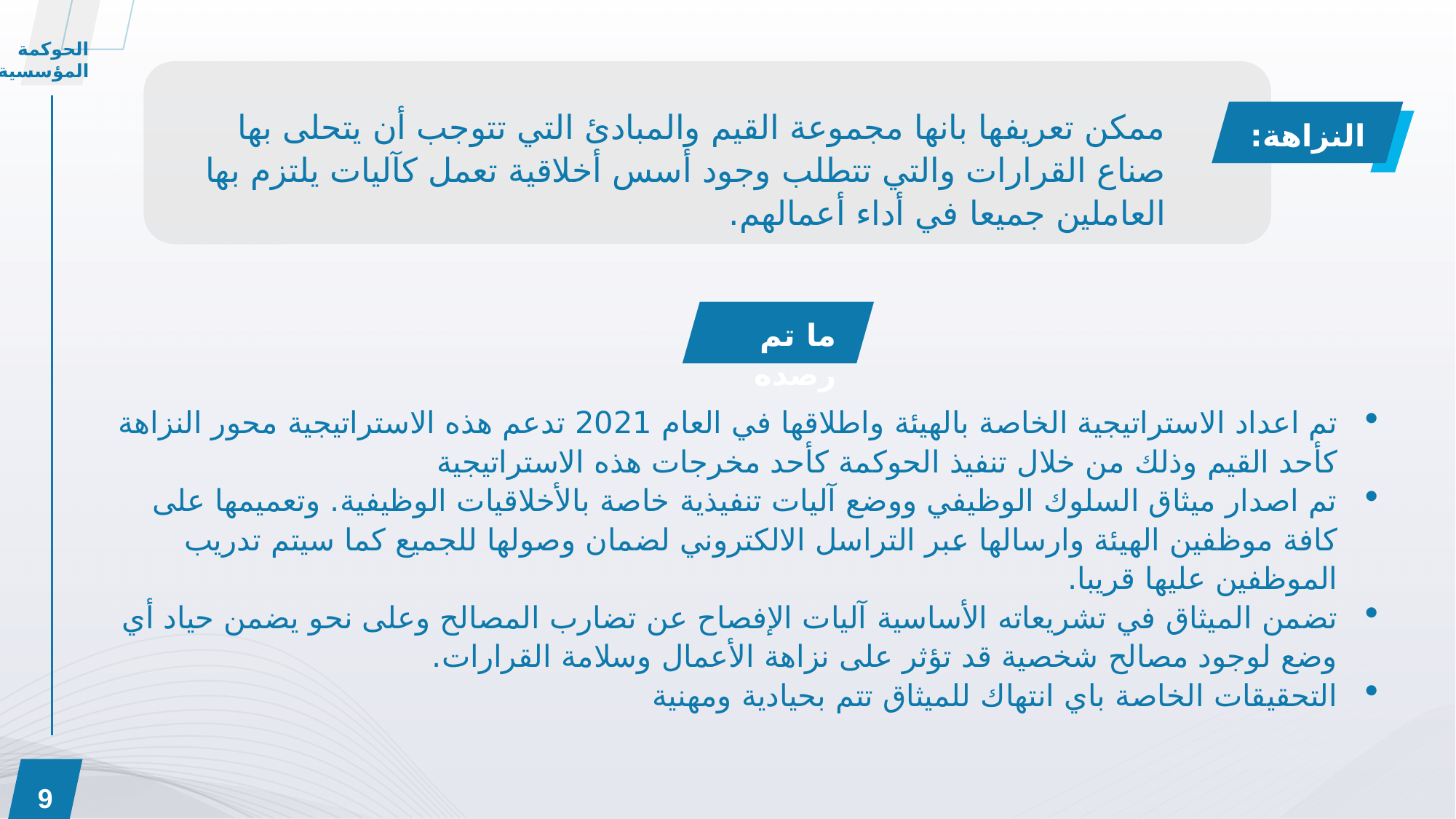

الحوكمة المؤسسية

ممكن تعريفها بانها مجموعة القيم والمبادئ التي تتوجب أن يتحلى بها صناع القرارات والتي تتطلب وجود أسس أخلاقية تعمل كآليات يلتزم بها العاملين جميعا في أداء أعمالهم.

النزاهة:

ما تم رصده
تم اعداد الاستراتيجية الخاصة بالهيئة واطلاقها في العام 2021 تدعم هذه الاستراتيجية محور النزاهة كأحد القيم وذلك من خلال تنفيذ الحوكمة كأحد مخرجات هذه الاستراتيجية
تم اصدار ميثاق السلوك الوظيفي ووضع آليات تنفيذية خاصة بالأخلاقيات الوظيفية. وتعميمها على كافة موظفين الهيئة وارسالها عبر التراسل الالكتروني لضمان وصولها للجميع كما سيتم تدريب الموظفين عليها قريبا.
تضمن الميثاق في تشريعاته الأساسية آليات الإفصاح عن تضارب المصالح وعلى نحو يضمن حياد أي وضع لوجود مصالح شخصية قد تؤثر على نزاهة الأعمال وسلامة القرارات.
التحقيقات الخاصة باي انتهاك للميثاق تتم بحيادية ومهنية

9